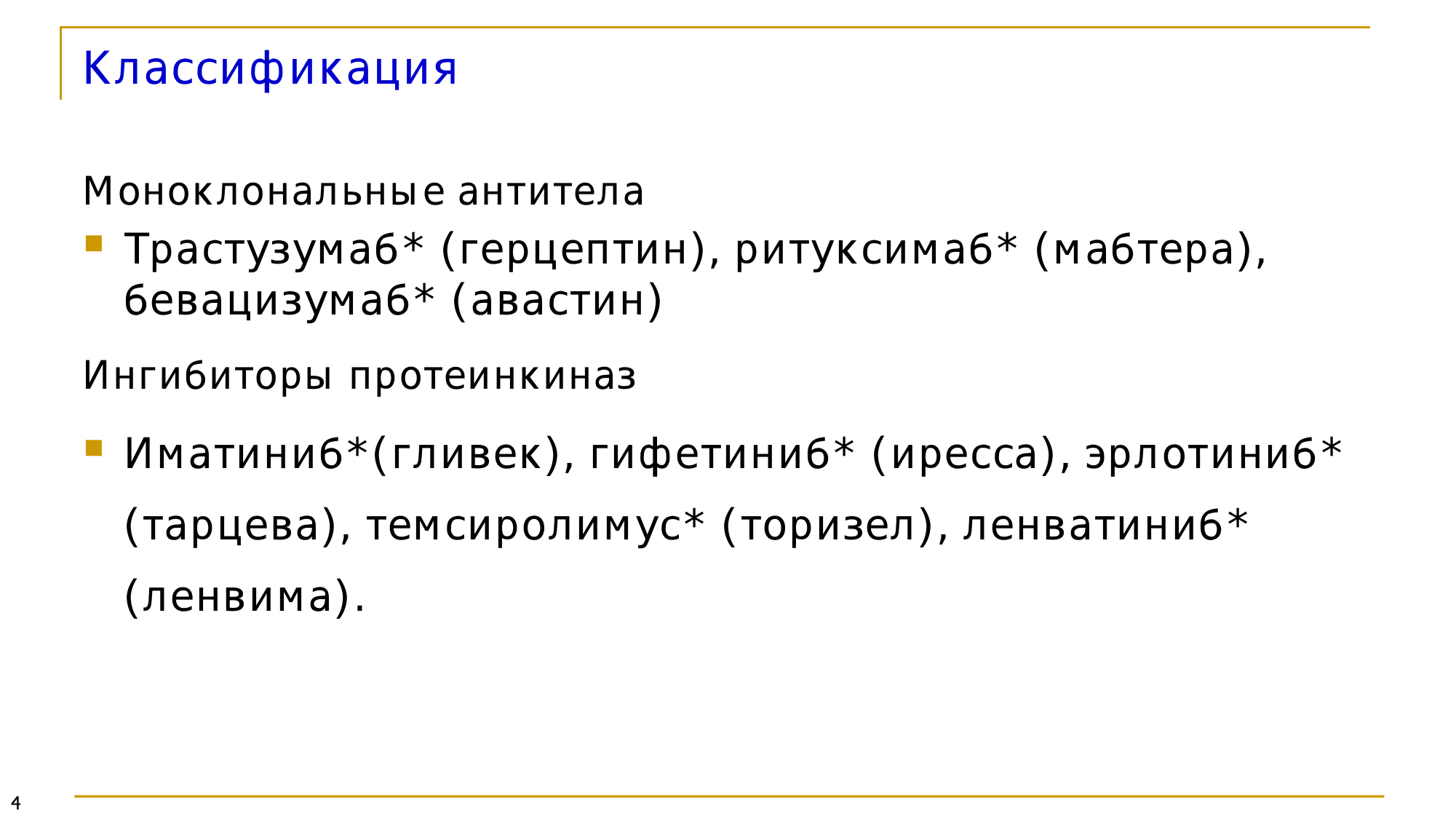

# Классификация
Моноклональные антитела
Трастузумаб* (герцептин), ритуксимаб* (мабтера), бевацизумаб* (авастин)
Ингибиторы протеинкиназ
Иматиниб*(гливек), гифетиниб* (иресса), эрлотиниб* (тарцева), темсиролимус* (торизел), ленватиниб* (ленвима).

4